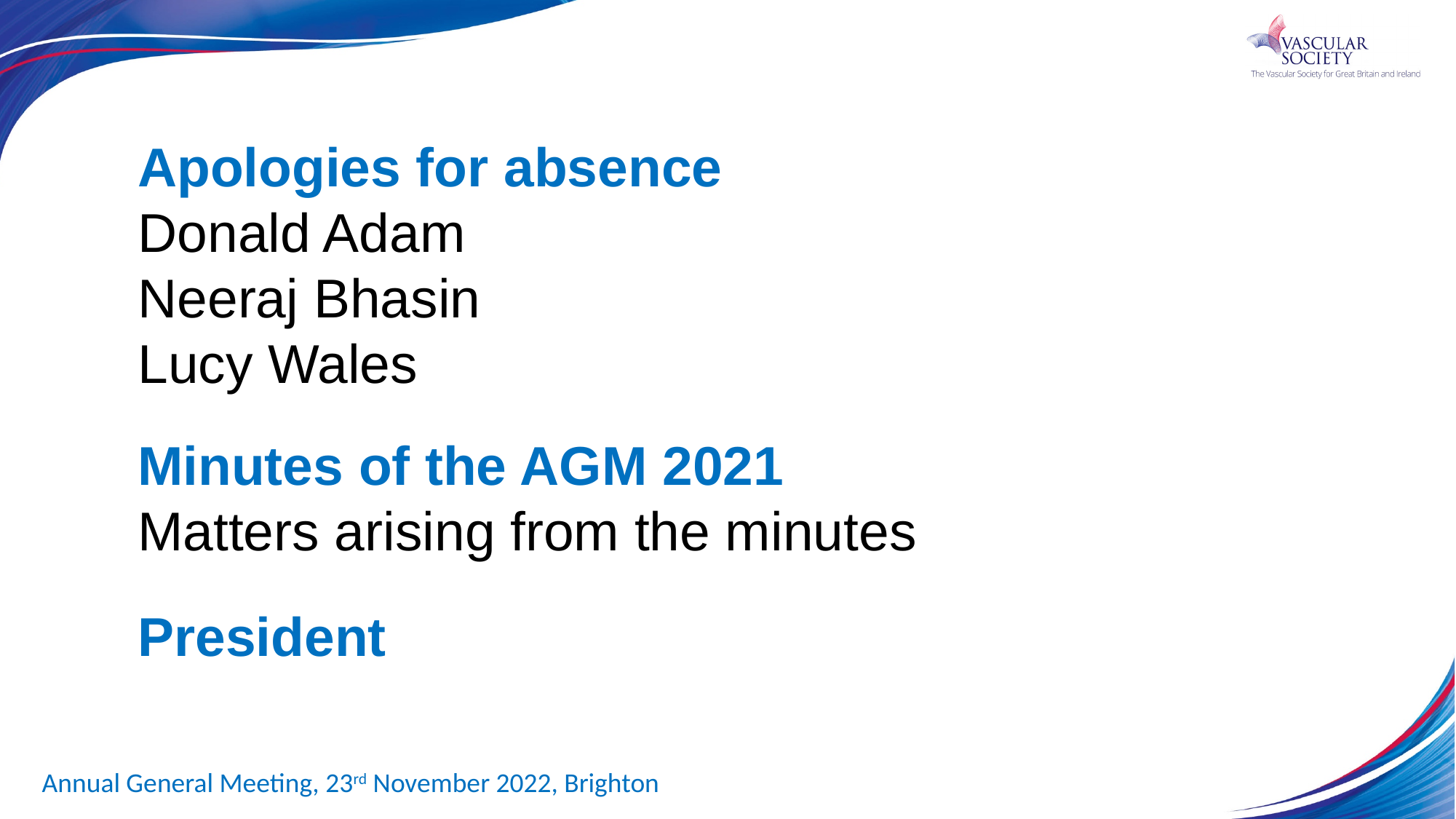

# Apologies for absence Donald Adam Neeraj Bhasin Lucy Wales Minutes of the AGM 2021 Matters arising from the minutes President